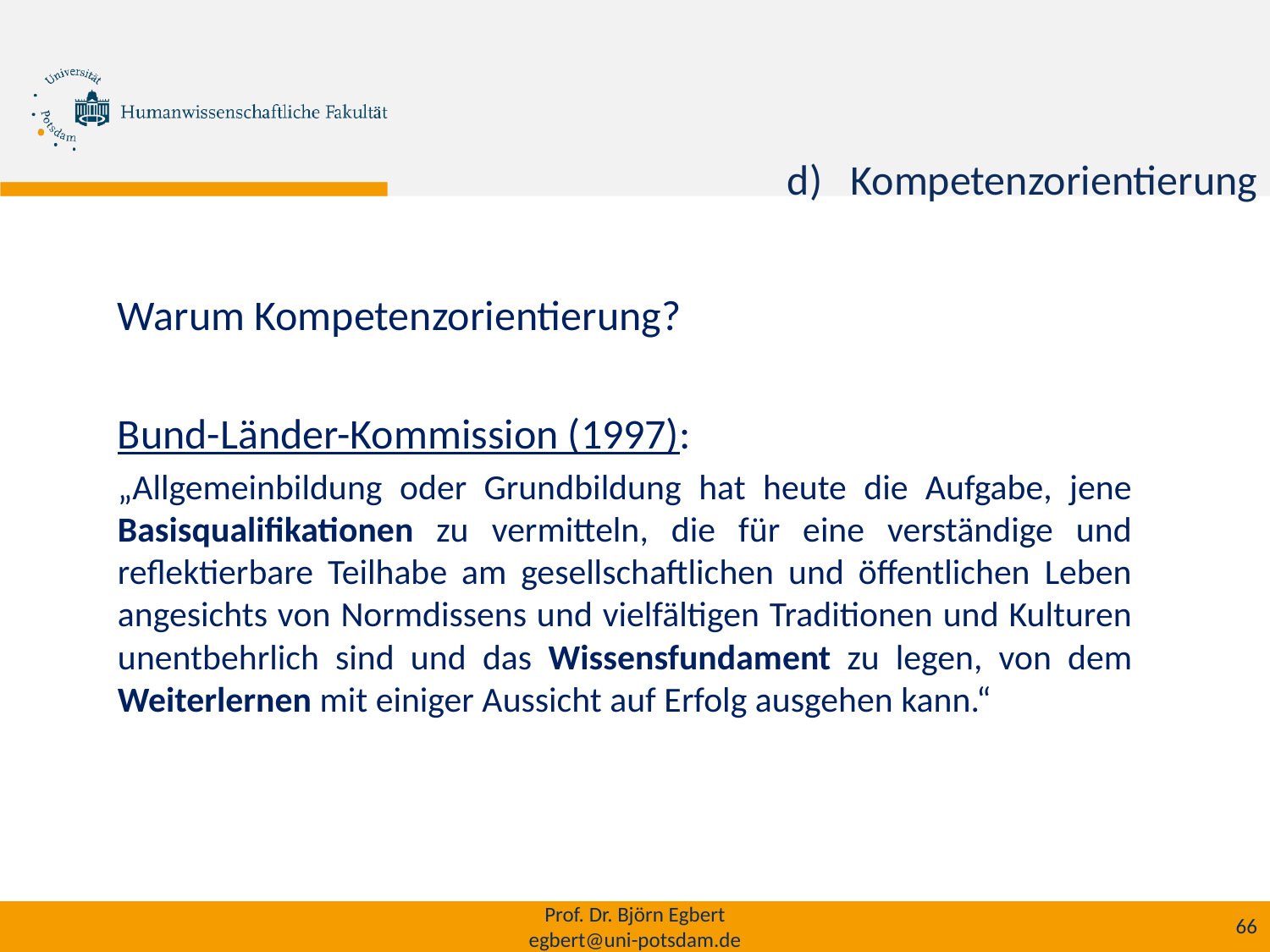

Kompetenzorientierung
Warum Kompetenzorientierung?

Bund-Länder-Kommission (1997):
„Allgemeinbildung oder Grundbildung hat heute die Aufgabe, jene Basisqualifikationen zu vermitteln, die für eine verständige und reflektierbare Teilhabe am gesellschaftlichen und öffentlichen Leben angesichts von Normdissens und vielfältigen Traditionen und Kulturen unentbehrlich sind und das Wissensfundament zu legen, von dem Weiterlernen mit einiger Aussicht auf Erfolg ausgehen kann.“

Prof. Dr. Björn Egbert
egbert@uni-potsdam.de

66